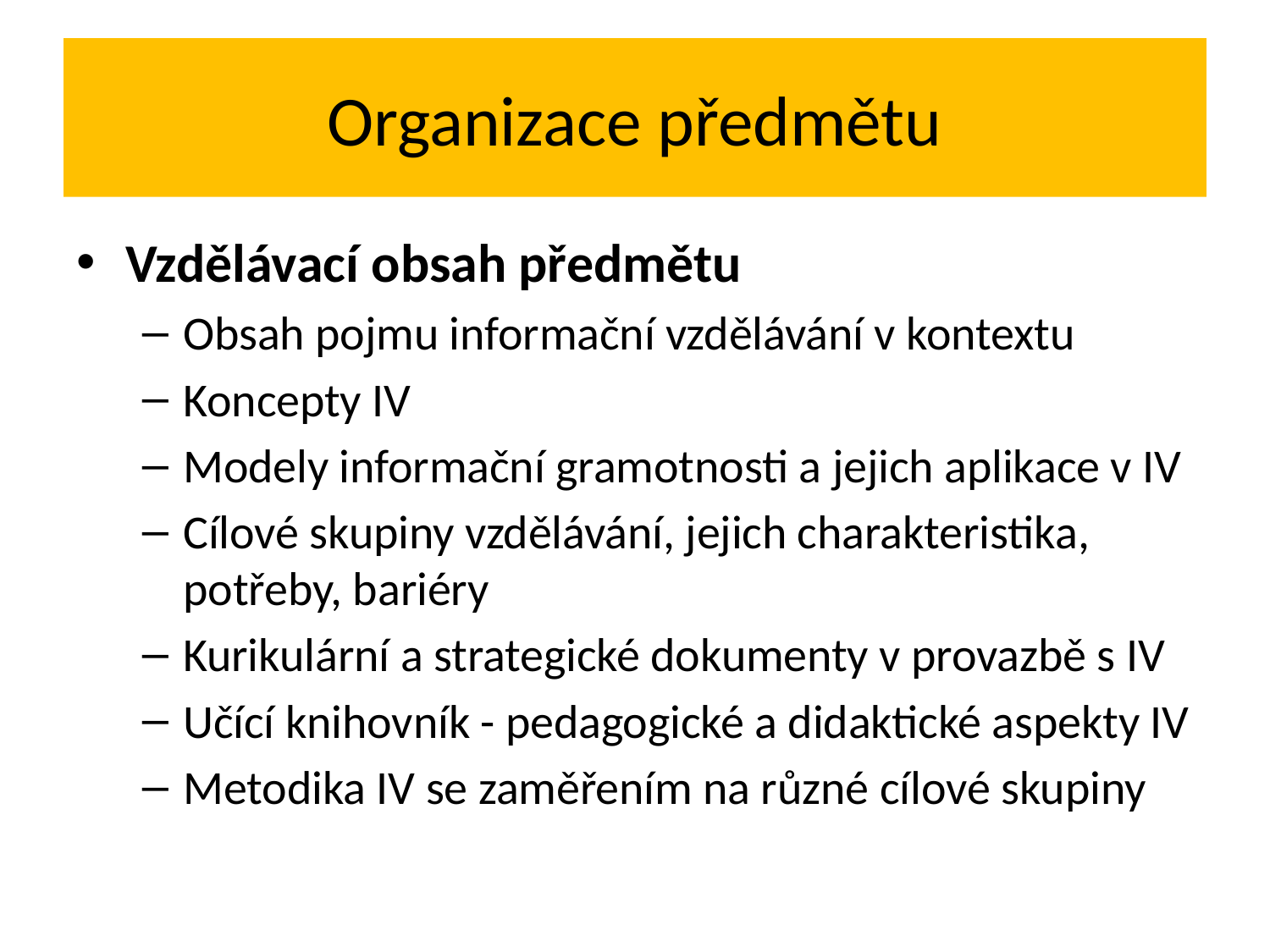

# Organizace předmětu
Vzdělávací obsah předmětu
Obsah pojmu informační vzdělávání v kontextu
Koncepty IV
Modely informační gramotnosti a jejich aplikace v IV
Cílové skupiny vzdělávání, jejich charakteristika, potřeby, bariéry
Kurikulární a strategické dokumenty v provazbě s IV
Učící knihovník - pedagogické a didaktické aspekty IV
Metodika IV se zaměřením na různé cílové skupiny